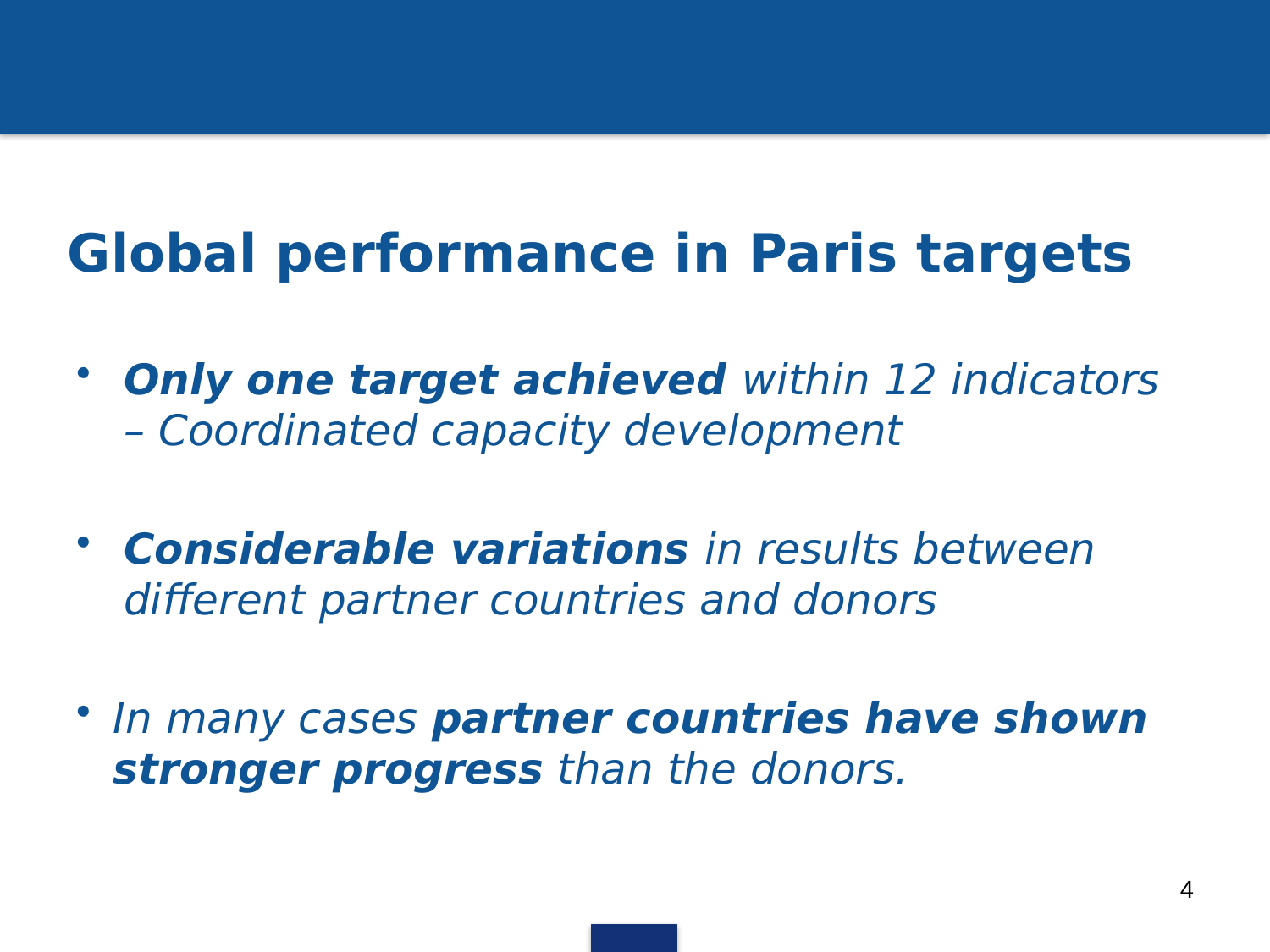

# Global performance in Paris targets
Only one target achieved within 12 indicators – Coordinated capacity development

Considerable variations in results between different partner countries and donors

In many cases partner countries have shown stronger progress than the donors.
4